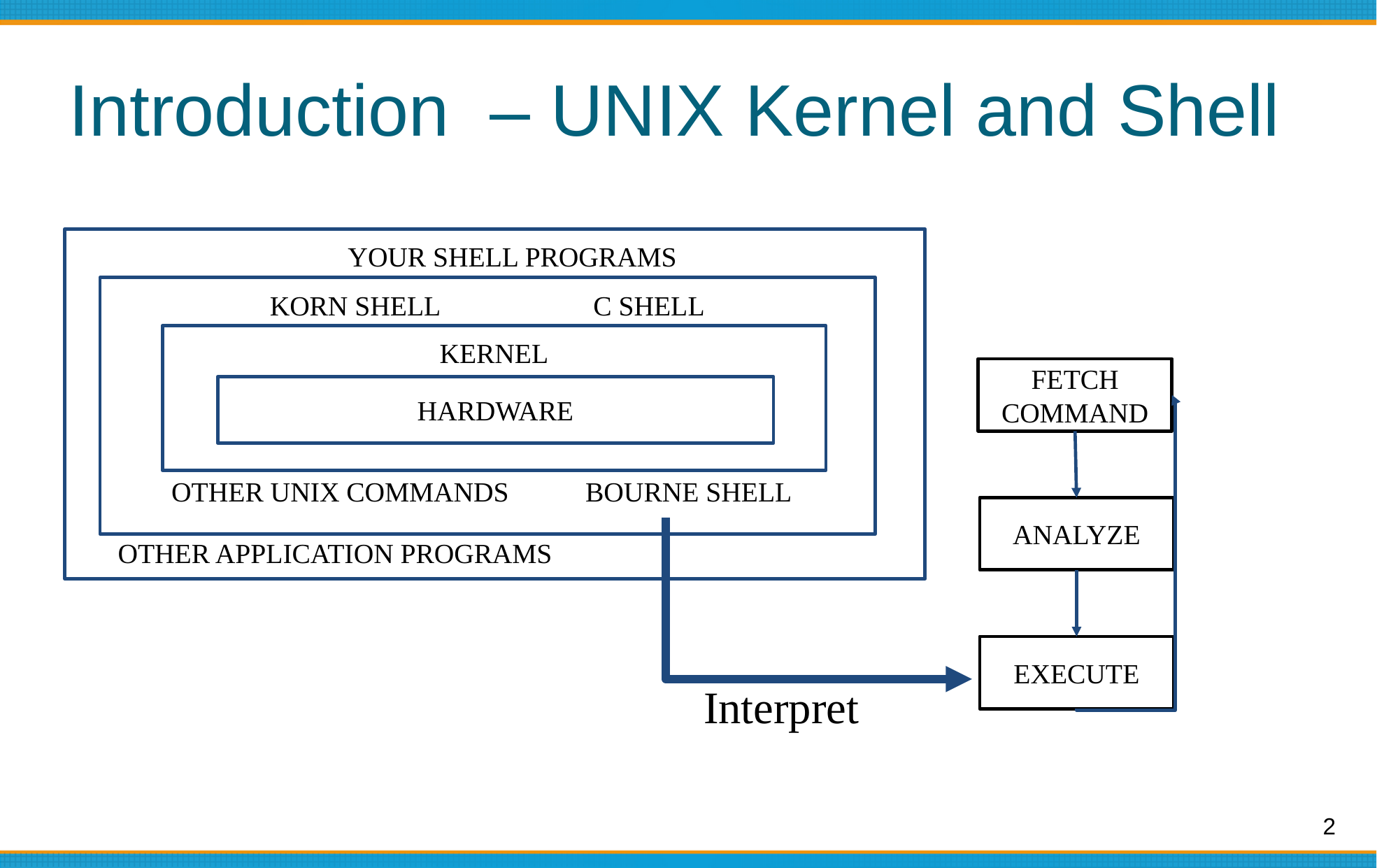

# Introduction  – UNIX Kernel and Shell
     YOUR SHELL PROGRAMS
KORN SHELL                      C SHELL
KERNEL
FETCH COMMAND
HARDWARE
OTHER UNIX COMMANDS           BOURNE SHELL
ANALYZE

OTHER APPLICATION PROGRAMS
EXECUTE
Interpret
2